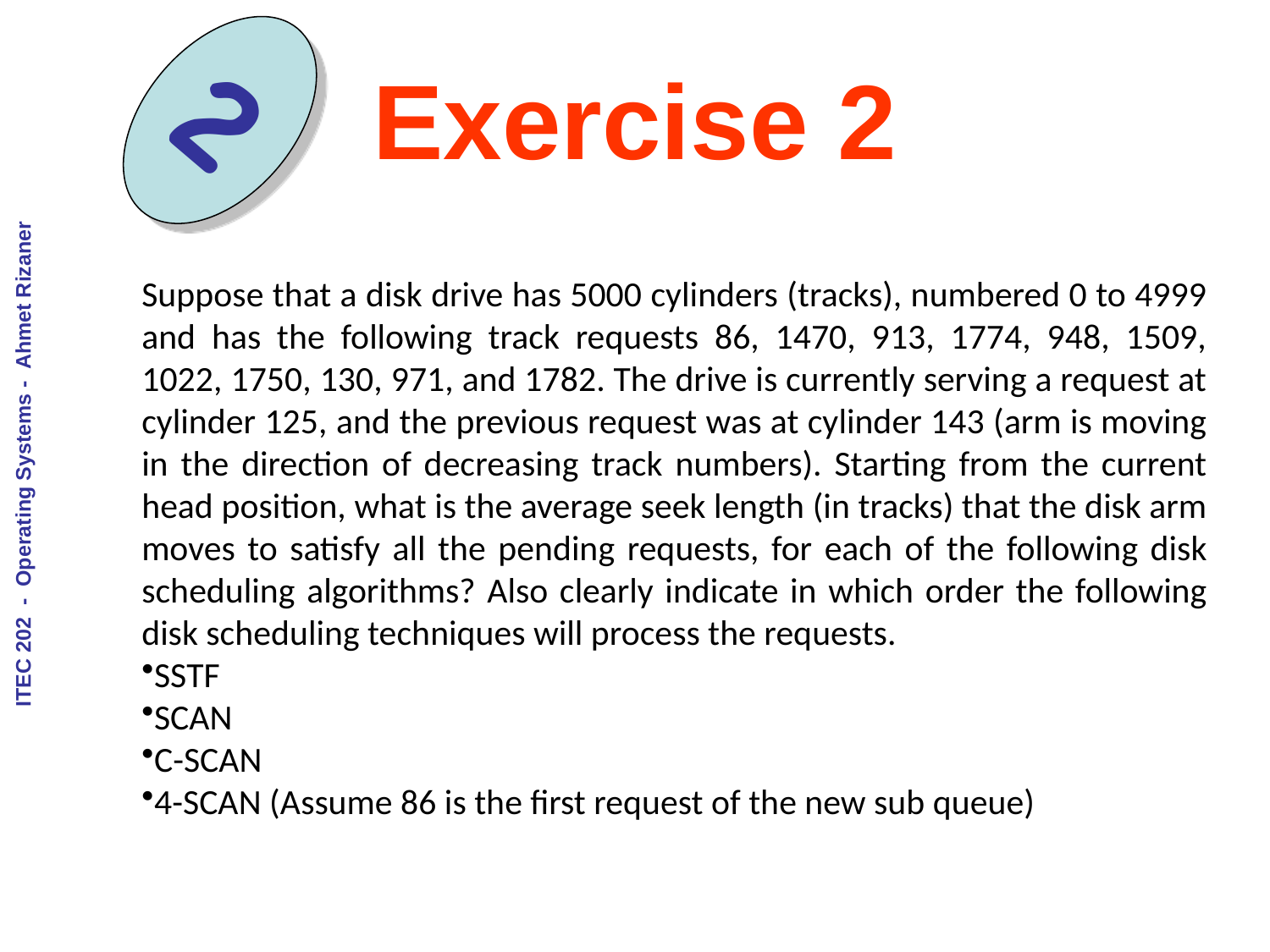

2
# Exercise 2
Suppose that a disk drive has 5000 cylinders (tracks), numbered 0 to 4999 and has the following track requests 86, 1470, 913, 1774, 948, 1509, 1022, 1750, 130, 971, and 1782. The drive is currently serving a request at cylinder 125, and the previous request was at cylinder 143 (arm is moving in the direction of decreasing track numbers). Starting from the current head position, what is the average seek length (in tracks) that the disk arm moves to satisfy all the pending requests, for each of the following disk scheduling algorithms? Also clearly indicate in which order the following disk scheduling techniques will process the requests.
SSTF
SCAN
C-SCAN
4-SCAN (Assume 86 is the first request of the new sub queue)